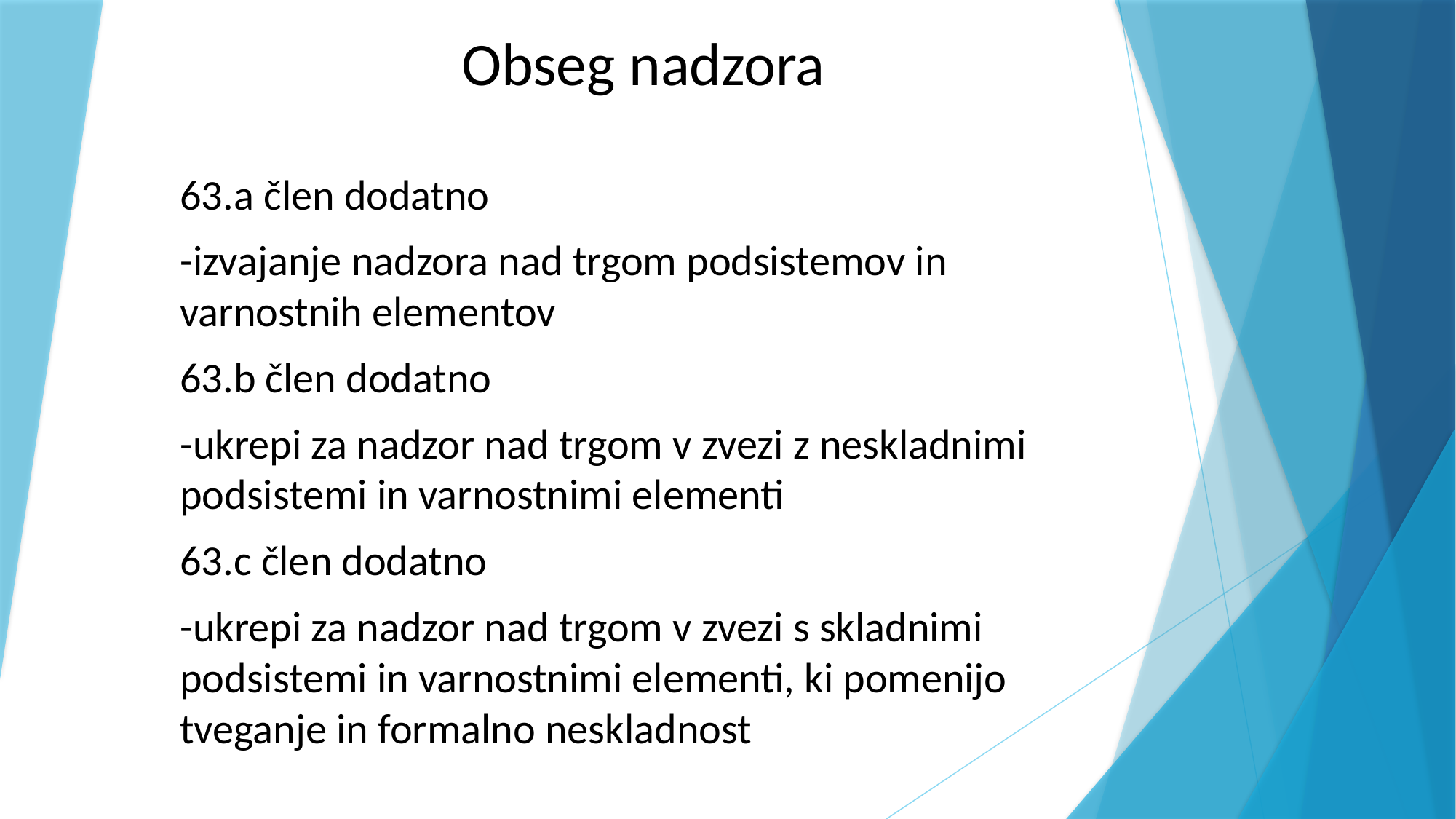

# Obseg nadzora

63.a člen dodatno
-izvajanje nadzora nad trgom podsistemov in varnostnih elementov
63.b člen dodatno
-ukrepi za nadzor nad trgom v zvezi z neskladnimi podsistemi in varnostnimi elementi
63.c člen dodatno
-ukrepi za nadzor nad trgom v zvezi s skladnimi podsistemi in varnostnimi elementi, ki pomenijo tveganje in formalno neskladnost